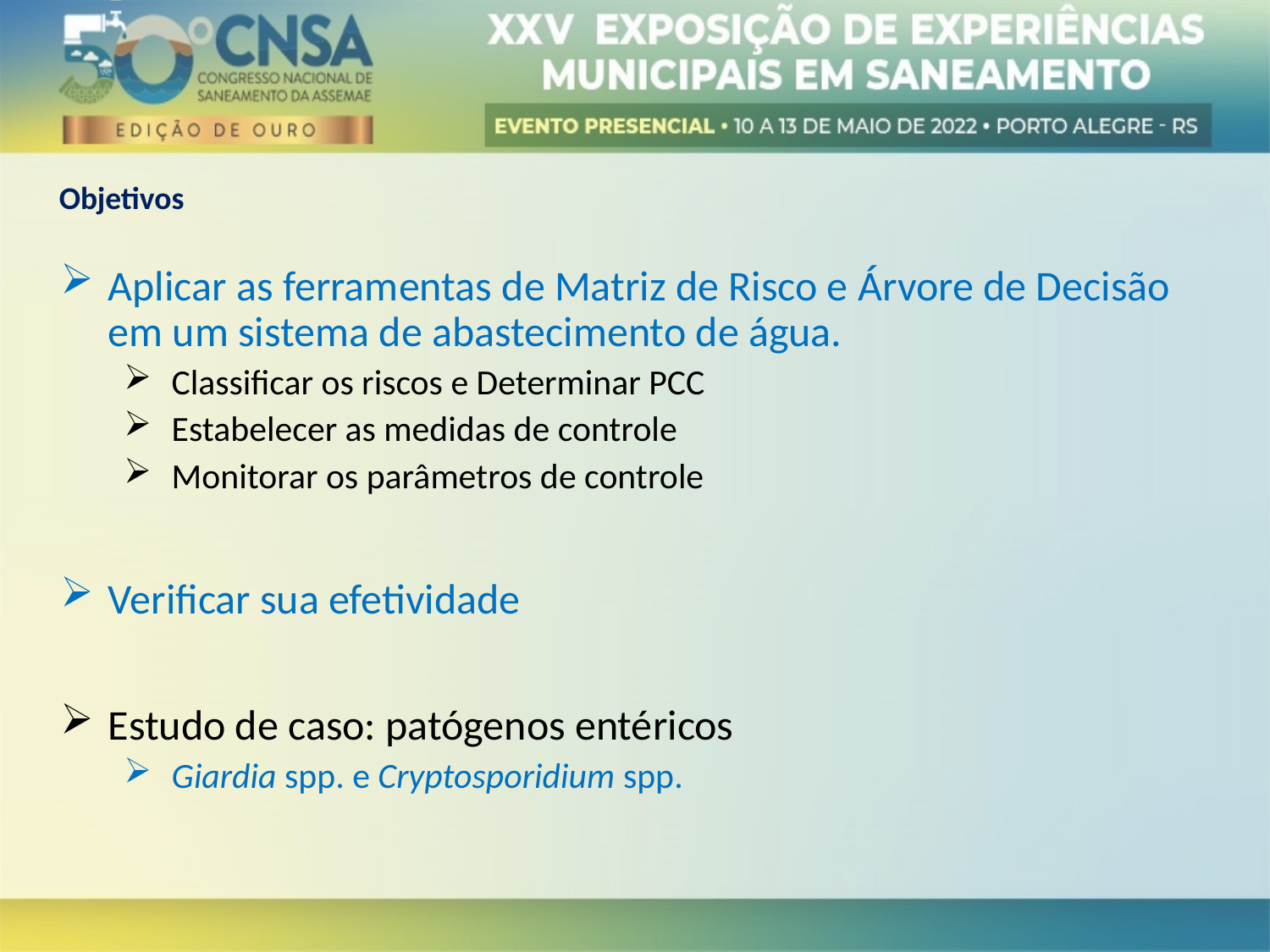

Objetivos
Aplicar as ferramentas de Matriz de Risco e Árvore de Decisão em um sistema de abastecimento de água.
Classificar os riscos e Determinar PCC
Estabelecer as medidas de controle
Monitorar os parâmetros de controle

Verificar sua efetividade

Estudo de caso: patógenos entéricos
Giardia spp. e Cryptosporidium spp.